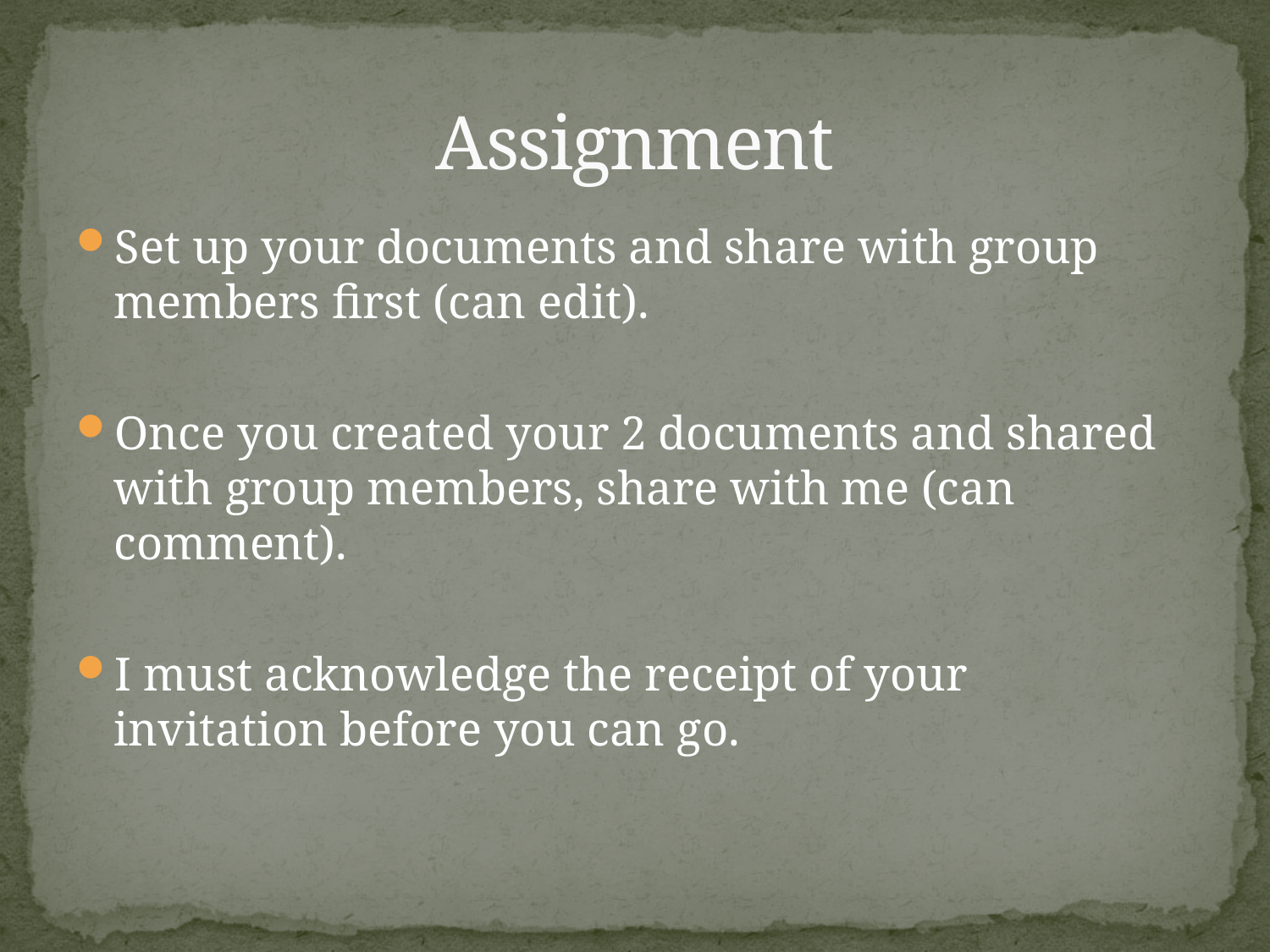

# Assignment
Set up your documents and share with group members first (can edit).

Once you created your 2 documents and shared with group members, share with me (can comment).

I must acknowledge the receipt of your invitation before you can go.